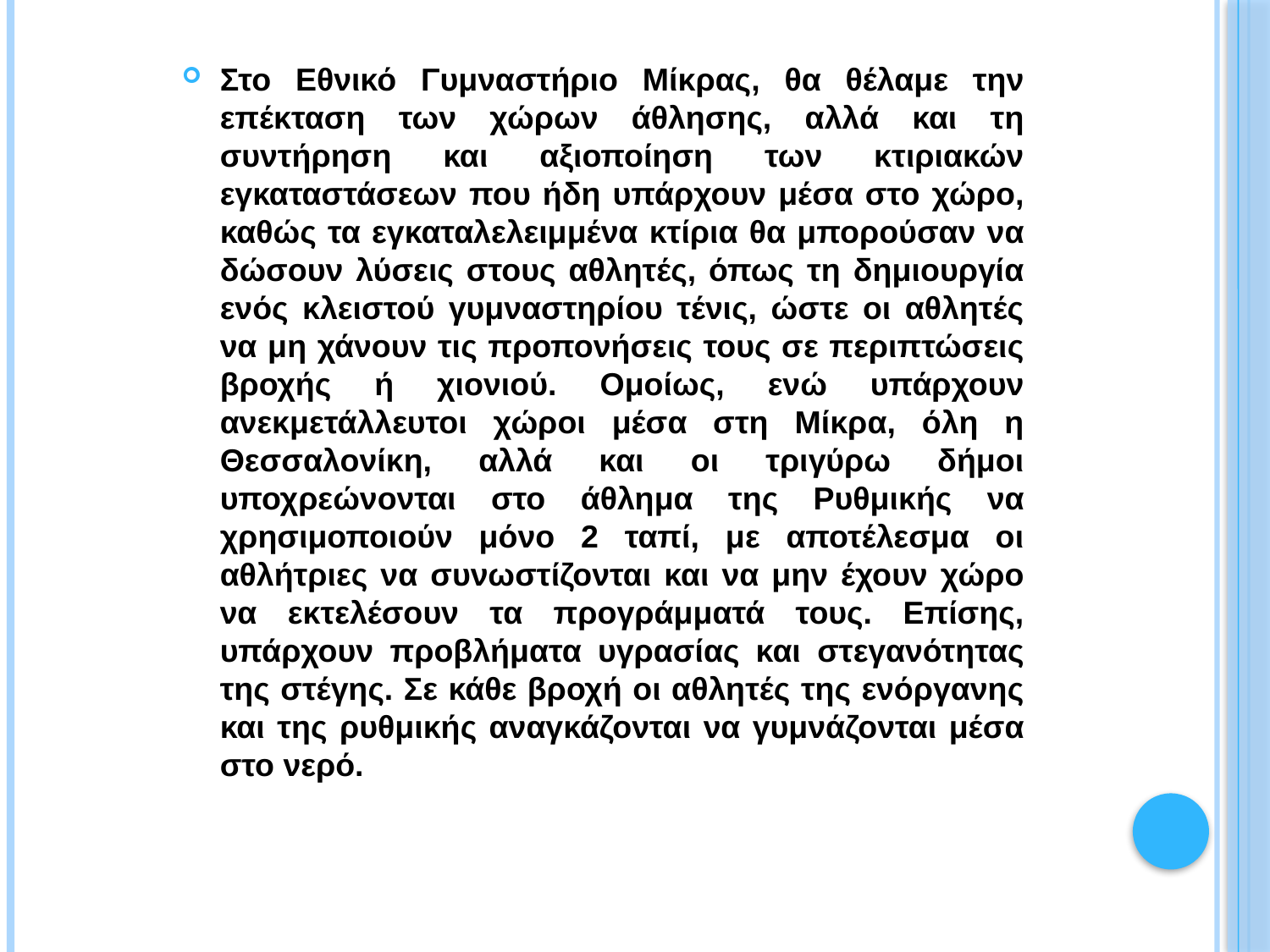

Στο Εθνικό Γυμναστήριο Μίκρας, θα θέλαμε την επέκταση των χώρων άθλησης, αλλά και τη συντήρηση και αξιοποίηση των κτιριακών εγκαταστάσεων που ήδη υπάρχουν μέσα στο χώρο, καθώς τα εγκαταλελειμμένα κτίρια θα μπορούσαν να δώσουν λύσεις στους αθλητές, όπως τη δημιουργία ενός κλειστού γυμναστηρίου τένις, ώστε οι αθλητές να μη χάνουν τις προπονήσεις τους σε περιπτώσεις βροχής ή χιονιού. Ομοίως, ενώ υπάρχουν ανεκμετάλλευτοι χώροι μέσα στη Μίκρα, όλη η Θεσσαλονίκη, αλλά και οι τριγύρω δήμοι υποχρεώνονται στο άθλημα της Ρυθμικής να χρησιμοποιούν μόνο 2 ταπί, με αποτέλεσμα οι αθλήτριες να συνωστίζονται και να μην έχουν χώρο να εκτελέσουν τα προγράμματά τους. Επίσης, υπάρχουν προβλήματα υγρασίας και στεγανότητας της στέγης. Σε κάθε βροχή οι αθλητές της ενόργανης και της ρυθμικής αναγκάζονται να γυμνάζονται μέσα στο νερό.